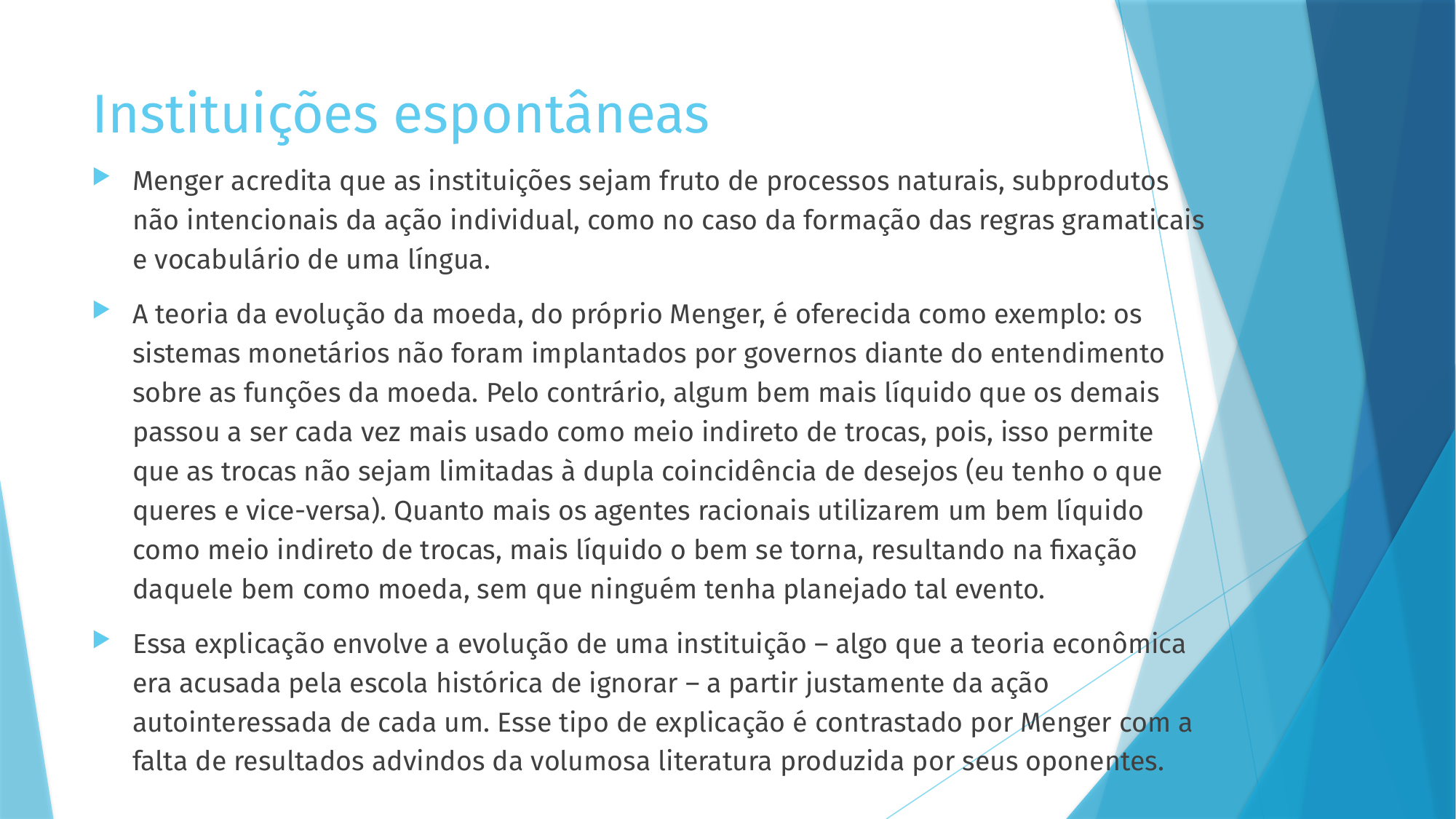

# Instituições espontâneas
Menger acredita que as instituições sejam fruto de processos naturais, subprodutos não intencionais da ação individual, como no caso da formação das regras gramaticais e vocabulário de uma língua.
A teoria da evolução da moeda, do próprio Menger, é oferecida como exemplo: os sistemas monetários não foram implantados por governos diante do entendimento sobre as funções da moeda. Pelo contrário, algum bem mais líquido que os demais passou a ser cada vez mais usado como meio indireto de trocas, pois, isso permite que as trocas não sejam limitadas à dupla coincidência de desejos (eu tenho o que queres e vice-versa). Quanto mais os agentes racionais utilizarem um bem líquido como meio indireto de trocas, mais líquido o bem se torna, resultando na fixação daquele bem como moeda, sem que ninguém tenha planejado tal evento.
Essa explicação envolve a evolução de uma instituição – algo que a teoria econômica era acusada pela escola histórica de ignorar – a partir justamente da ação autointeressada de cada um. Esse tipo de explicação é contrastado por Menger com a falta de resultados advindos da volumosa literatura produzida por seus oponentes.